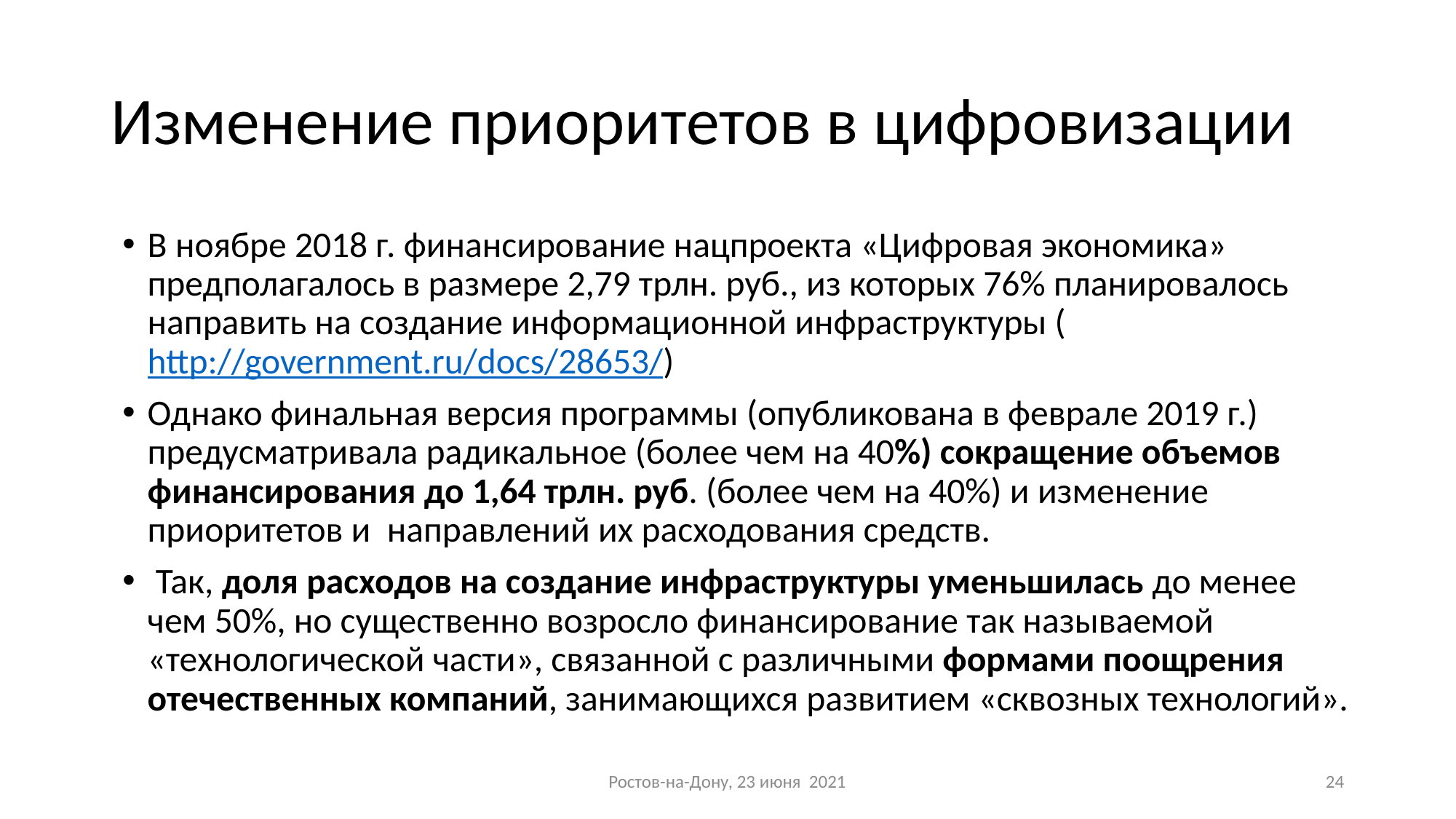

# Изменение приоритетов в цифровизации
В ноябре 2018 г. финансирование нацпроекта «Цифровая экономика» предполагалось в размере 2,79 трлн. руб., из которых 76% планировалось  направить на создание информационной инфраструктуры (http://government.ru/docs/28653/)
Однако финальная версия программы (опубликована в феврале 2019 г.) предусматривала радикальное (более чем на 40%) сокращение объемов финансирования до 1,64 трлн. руб. (более чем на 40%) и изменение приоритетов и  направлений их расходования средств.
 Так, доля расходов на создание инфраструктуры уменьшилась до менее чем 50%, но существенно возросло финансирование так называемой «технологической части», связанной с различными формами поощрения отечественных компаний, занимающихся развитием «сквозных технологий».
Ростов-на-Дону, 23 июня  2021
24